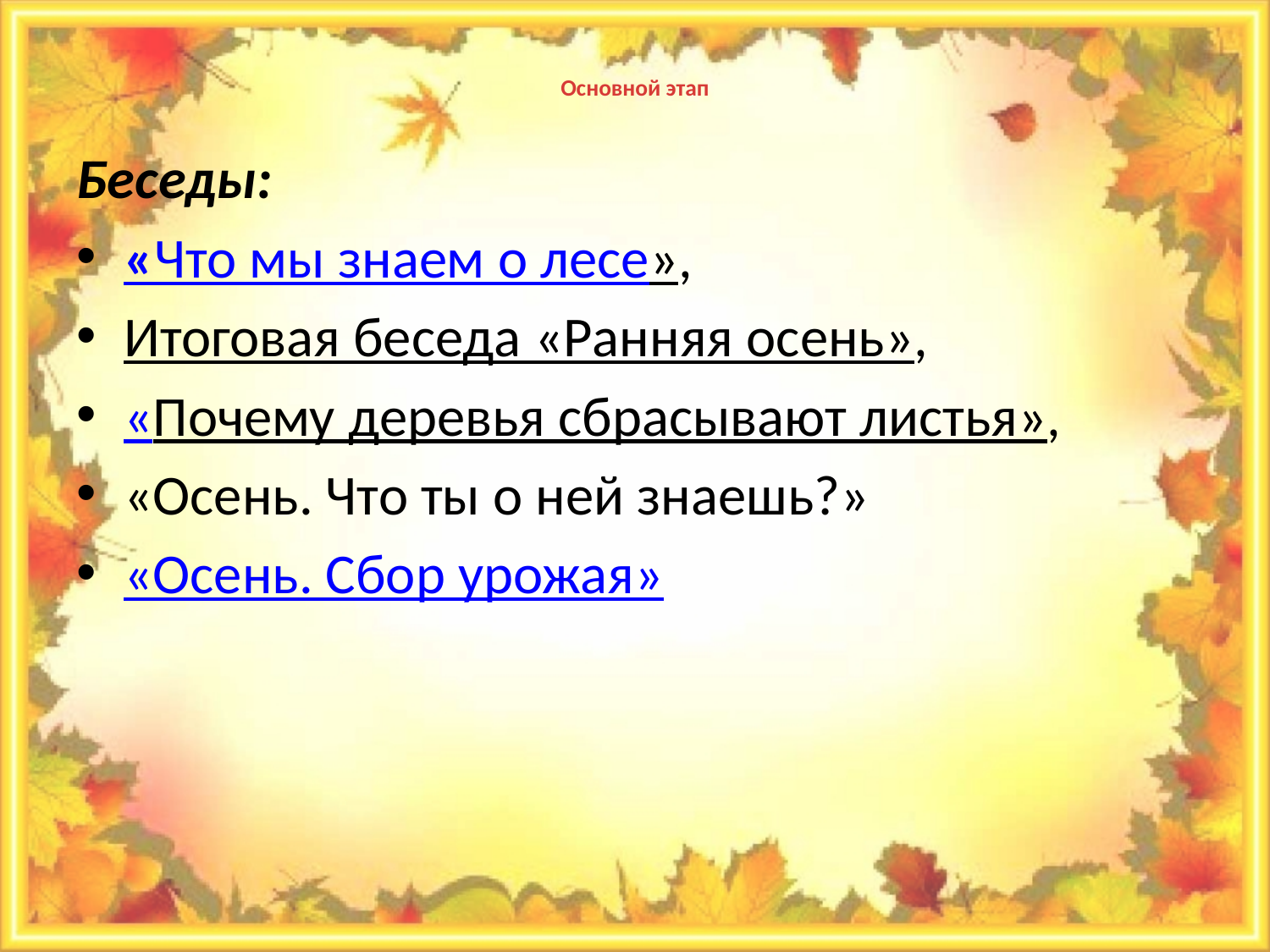

# Основной этап
Беседы:
«Что мы знаем о лесе»,
Итоговая беседа «Ранняя осень»,
«Почему деревья сбрасывают листья»,
«Осень. Что ты о ней знаешь?»
«Осень. Сбор урожая»